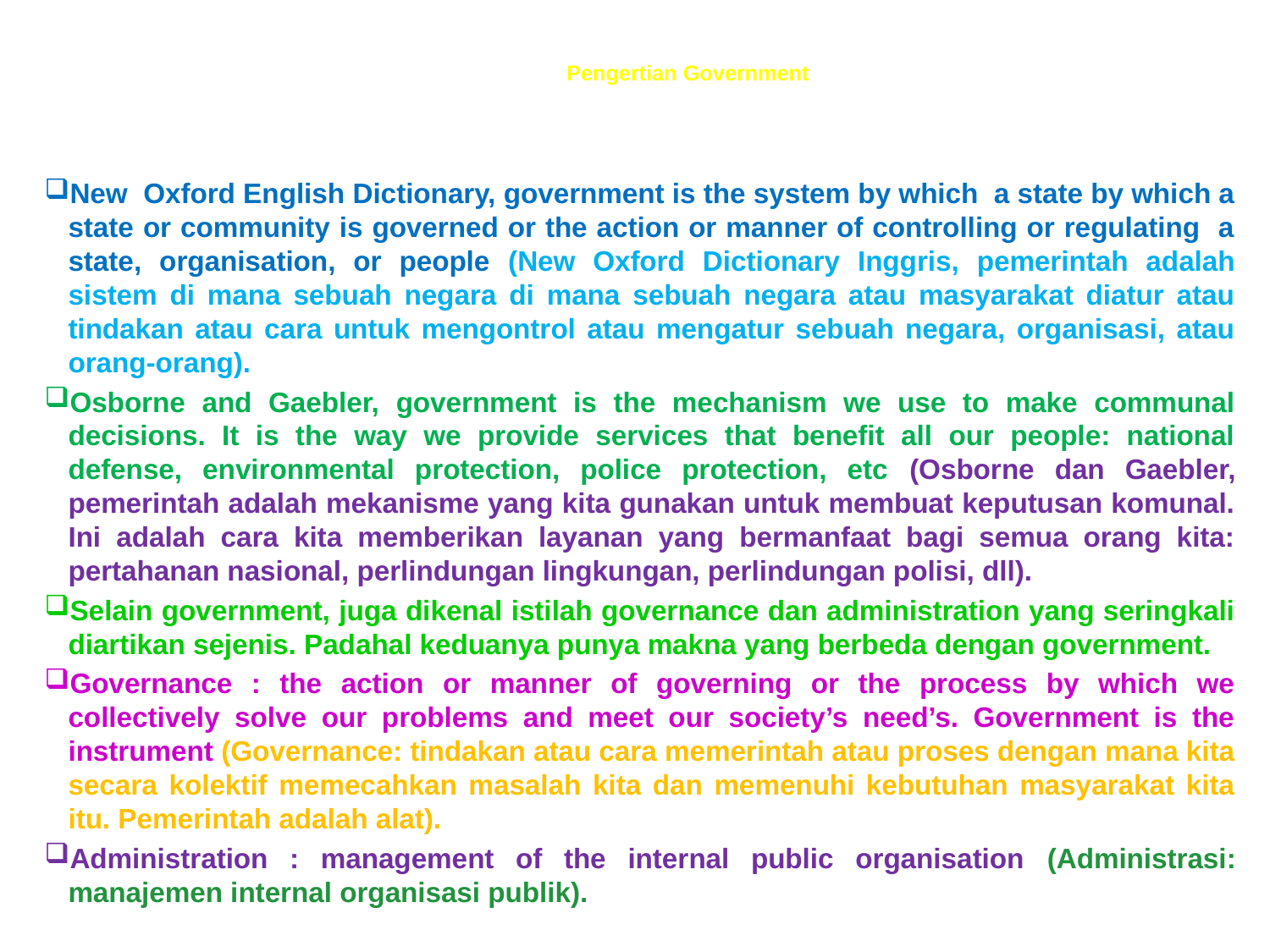

# Pengertian Government
New  Oxford English Dictionary, government is the system by which  a state by which a state or community is governed or the action or manner of controlling or regulating  a state, organisation, or people (New Oxford Dictionary Inggris, pemerintah adalah sistem di mana sebuah negara di mana sebuah negara atau masyarakat diatur atau tindakan atau cara untuk mengontrol atau mengatur sebuah negara, organisasi, atau orang-orang).
Osborne and Gaebler, government is the mechanism we use to make communal decisions. It is the way we provide services that benefit all our people: national defense, environmental protection, police protection, etc (Osborne dan Gaebler, pemerintah adalah mekanisme yang kita gunakan untuk membuat keputusan komunal. Ini adalah cara kita memberikan layanan yang bermanfaat bagi semua orang kita: pertahanan nasional, perlindungan lingkungan, perlindungan polisi, dll).
Selain government, juga dikenal istilah governance dan administration yang seringkali diartikan sejenis. Padahal keduanya punya makna yang berbeda dengan government.
Governance : the action or manner of governing or the process by which we collectively solve our problems and meet our society’s need’s. Government is the instrument (Governance: tindakan atau cara memerintah atau proses dengan mana kita secara kolektif memecahkan masalah kita dan memenuhi kebutuhan masyarakat kita itu. Pemerintah adalah alat).
Administration : management of the internal public organisation (Administrasi: manajemen internal organisasi publik).